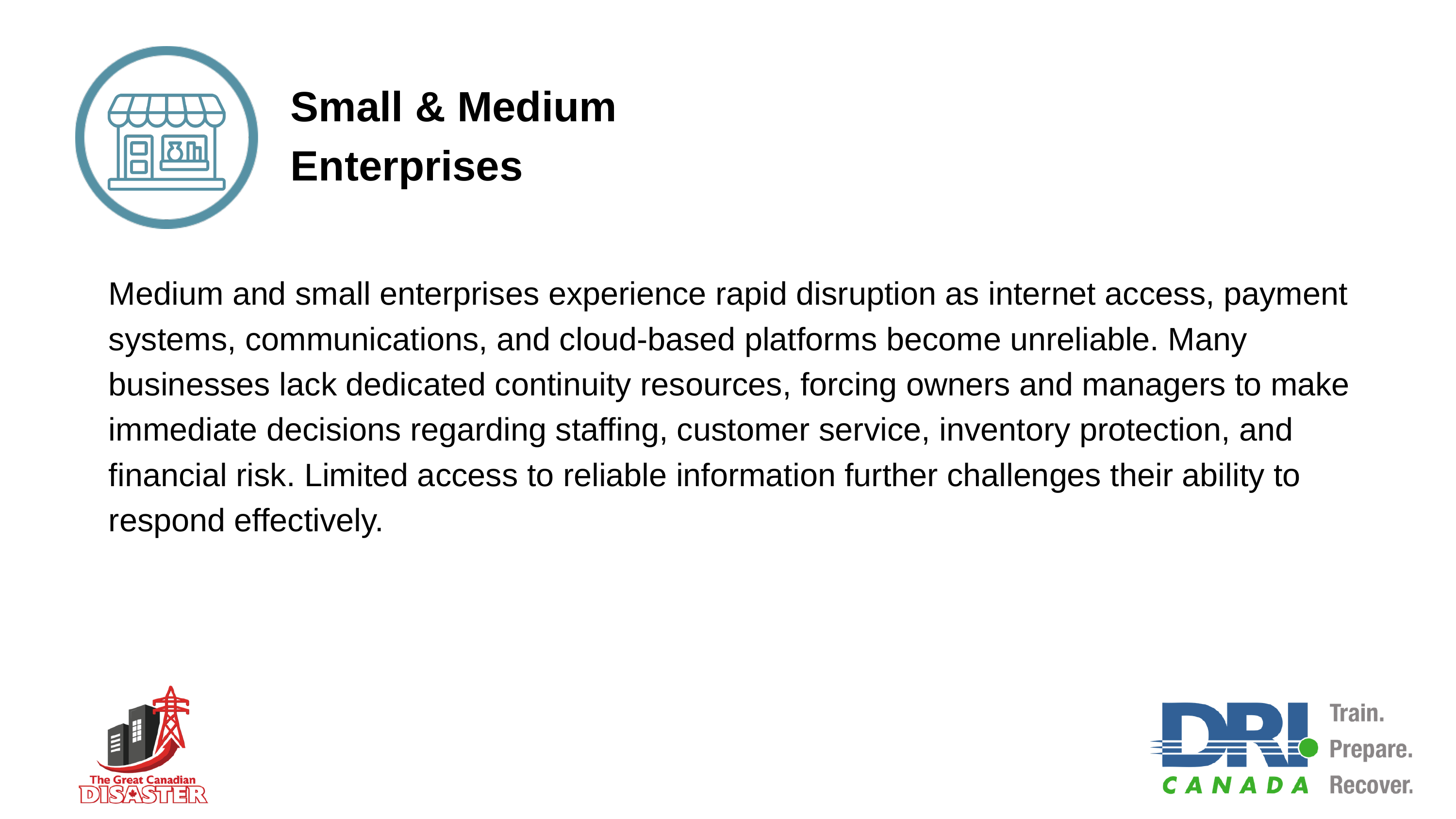

Small & Medium Enterprises
Medium and small enterprises experience rapid disruption as internet access, payment systems, communications, and cloud-based platforms become unreliable. Many businesses lack dedicated continuity resources, forcing owners and managers to make immediate decisions regarding staffing, customer service, inventory protection, and financial risk. Limited access to reliable information further challenges their ability to respond effectively.